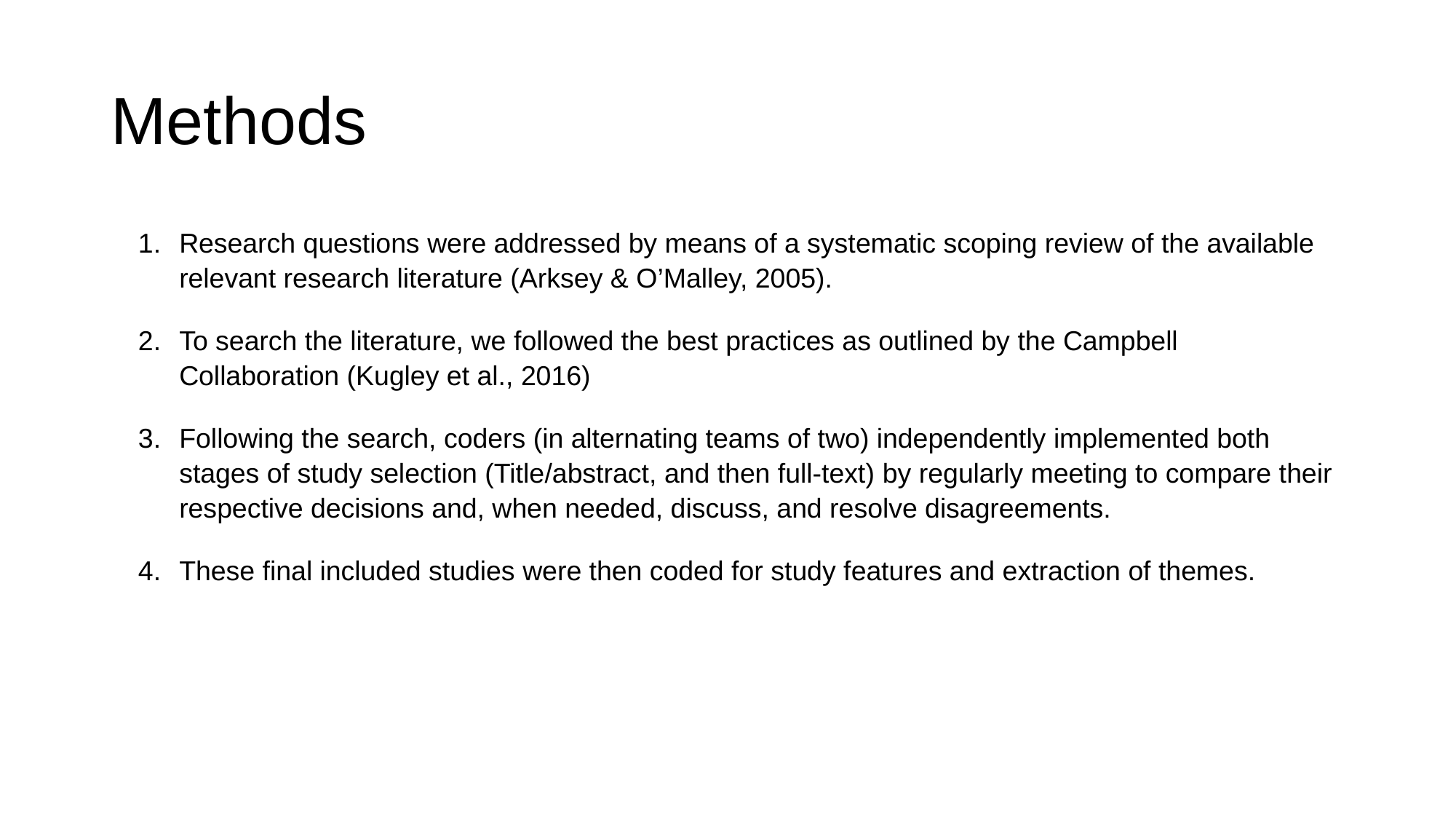

# Methods
Research questions were addressed by means of a systematic scoping review of the available relevant research literature (Arksey & O’Malley, 2005).
To search the literature, we followed the best practices as outlined by the Campbell Collaboration (Kugley et al., 2016)
Following the search, coders (in alternating teams of two) independently implemented both stages of study selection (Title/abstract, and then full-text) by regularly meeting to compare their respective decisions and, when needed, discuss, and resolve disagreements.
These final included studies were then coded for study features and extraction of themes.